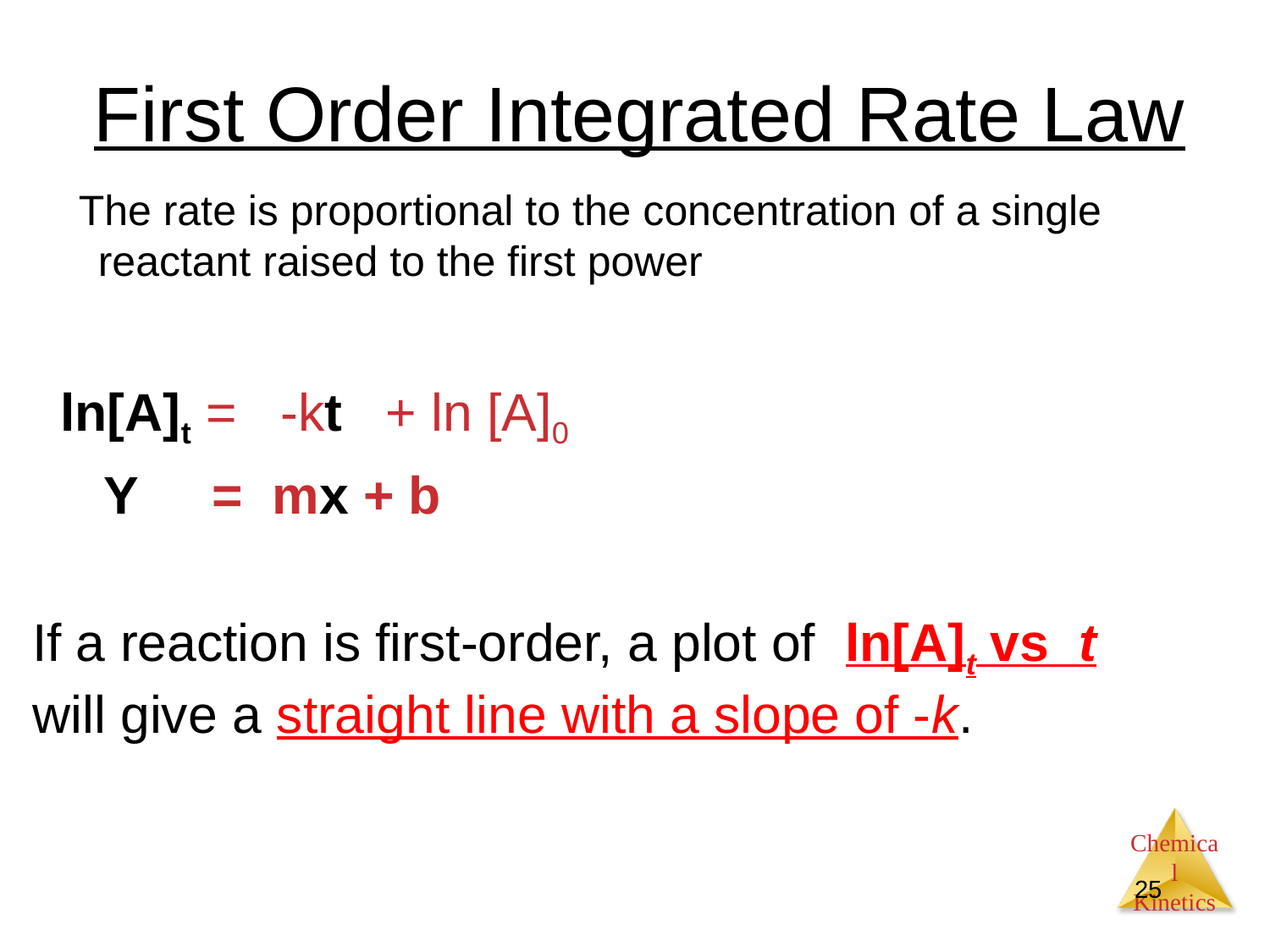

# First Order Integrated Rate Law
The rate is proportional to the concentration of a single reactant raised to the first power
ln[A]t =   -kt   + ln [A]0
       Y     =  mx + b

If a reaction is first-order, a plot of  ln[A]t vs  t
will give a straight line with a slope of -k.

25